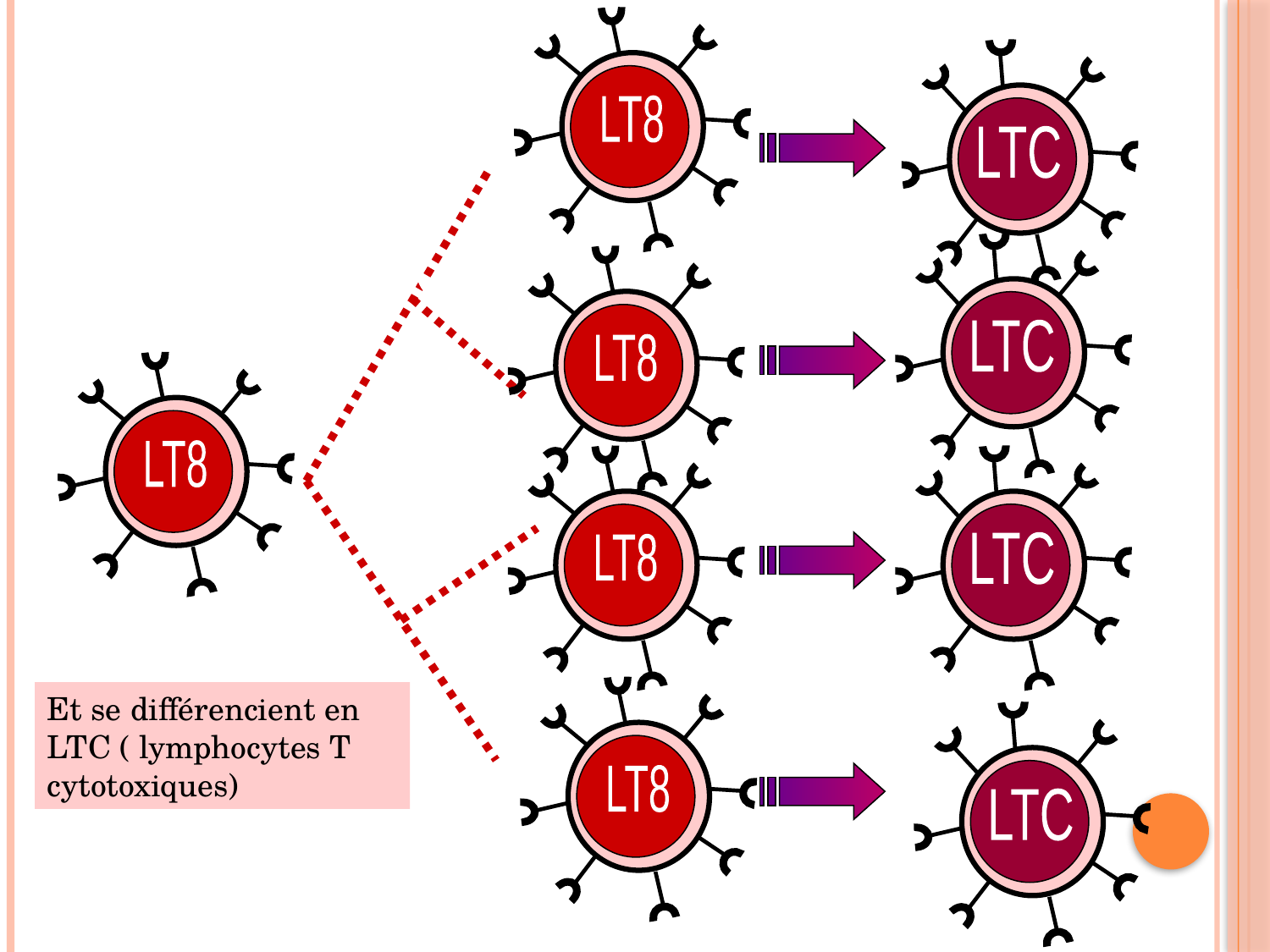

LT8

LTC

différenciation
 des LT8 en LTC

LTC

LT8

LT8

LT8

LTC

LT8

Et se différencient en LTC ( lymphocytes T cytotoxiques)

LTC